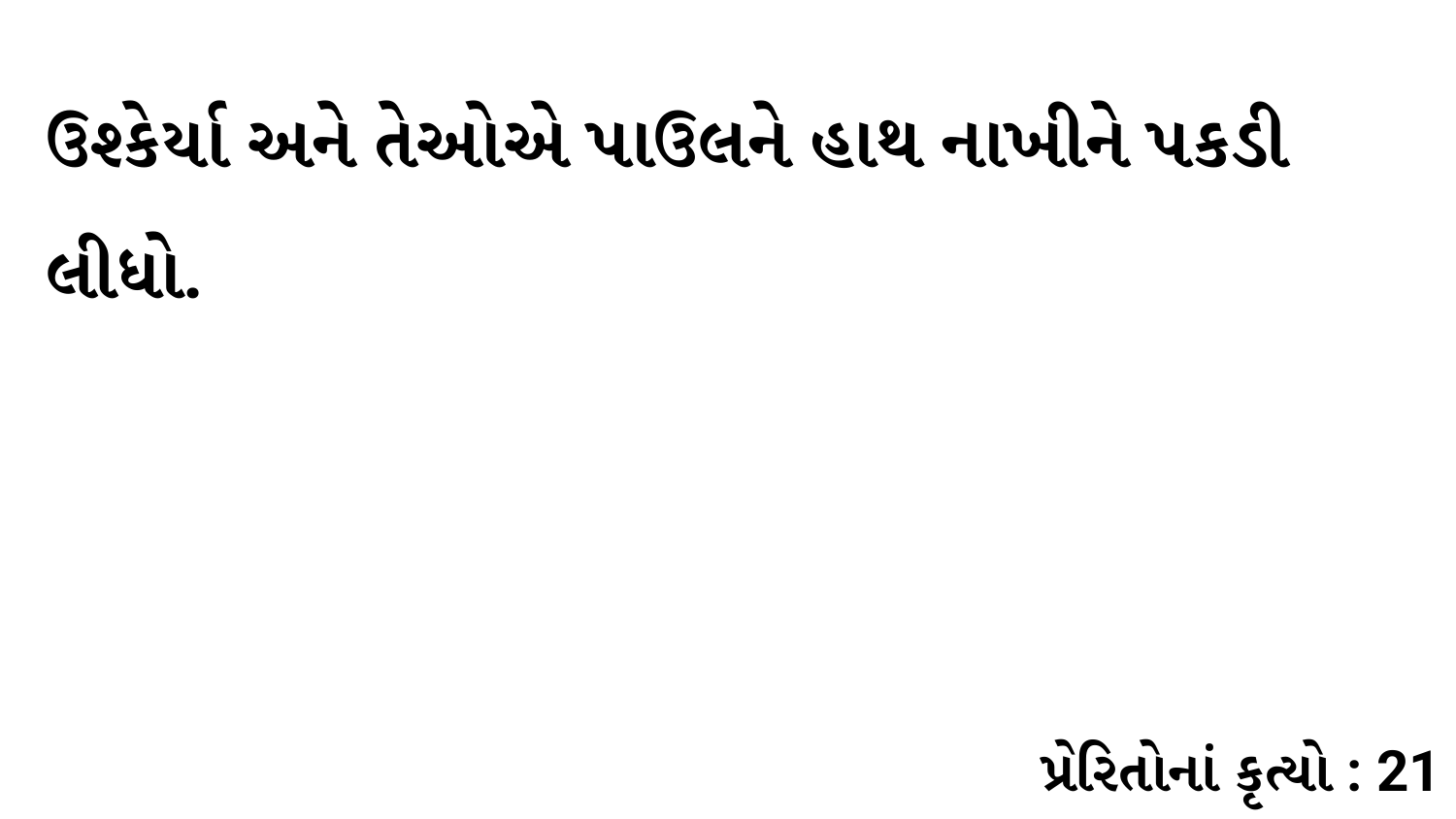

ઉશ્કેર્યા અને તેઓએ પાઉલને હાથ નાખીને પકડી લીધો.
પ્રેરિતોનાં કૃત્યો : 21